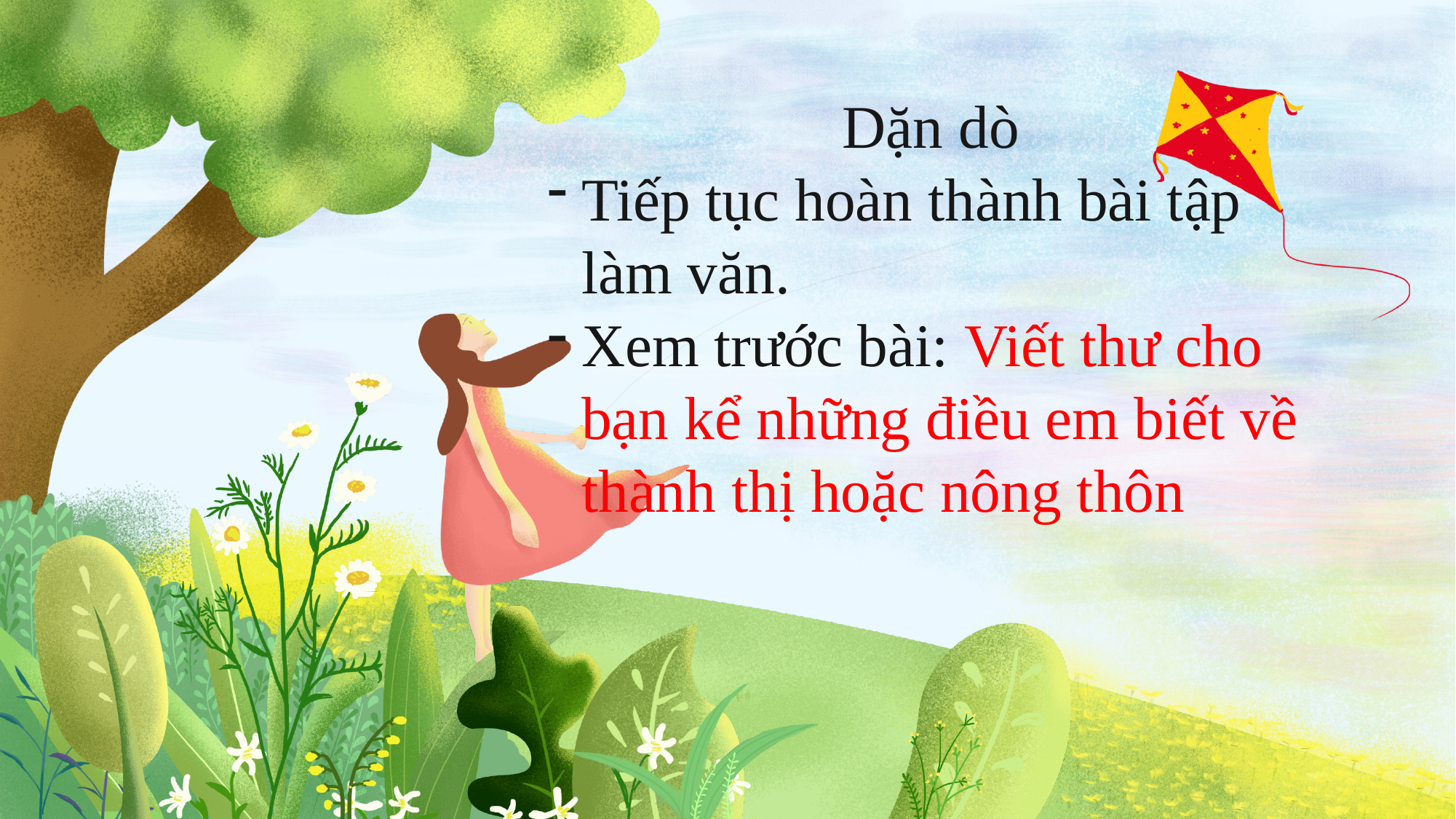

Dặn dò
Tiếp tục hoàn thành bài tập làm văn.
Xem trước bài: Viết thư cho bạn kể những điều em biết về thành thị hoặc nông thôn